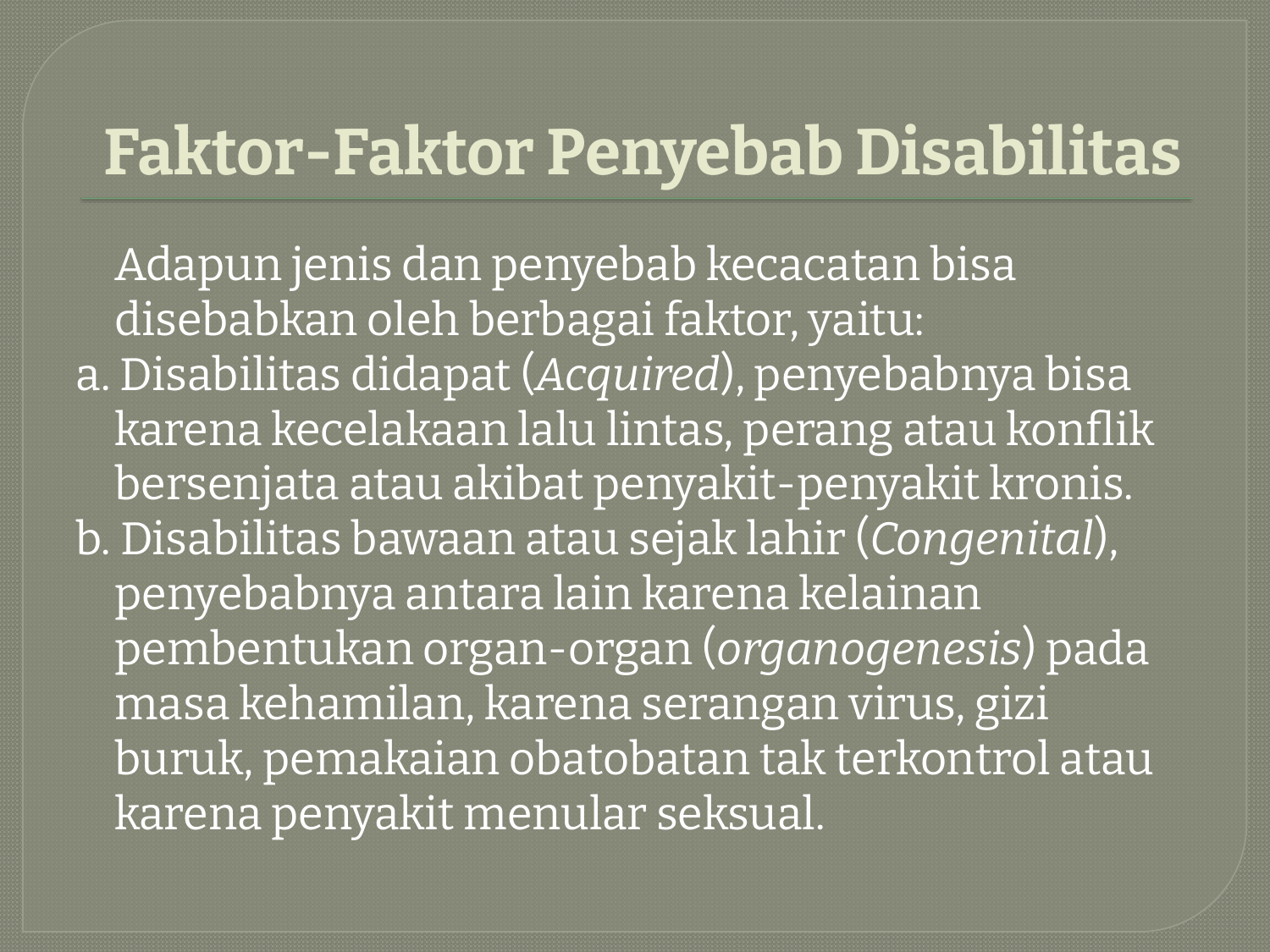

# Faktor-Faktor Penyebab Disabilitas
	Adapun jenis dan penyebab kecacatan bisa disebabkan oleh berbagai faktor, yaitu:
a. Disabilitas didapat (Acquired), penyebabnya bisa karena kecelakaan lalu lintas, perang atau konflik bersenjata atau akibat penyakit-penyakit kronis.
b. Disabilitas bawaan atau sejak lahir (Congenital), penyebabnya antara lain karena kelainan pembentukan organ-organ (organogenesis) pada masa kehamilan, karena serangan virus, gizi buruk, pemakaian obatobatan tak terkontrol atau karena penyakit menular seksual.